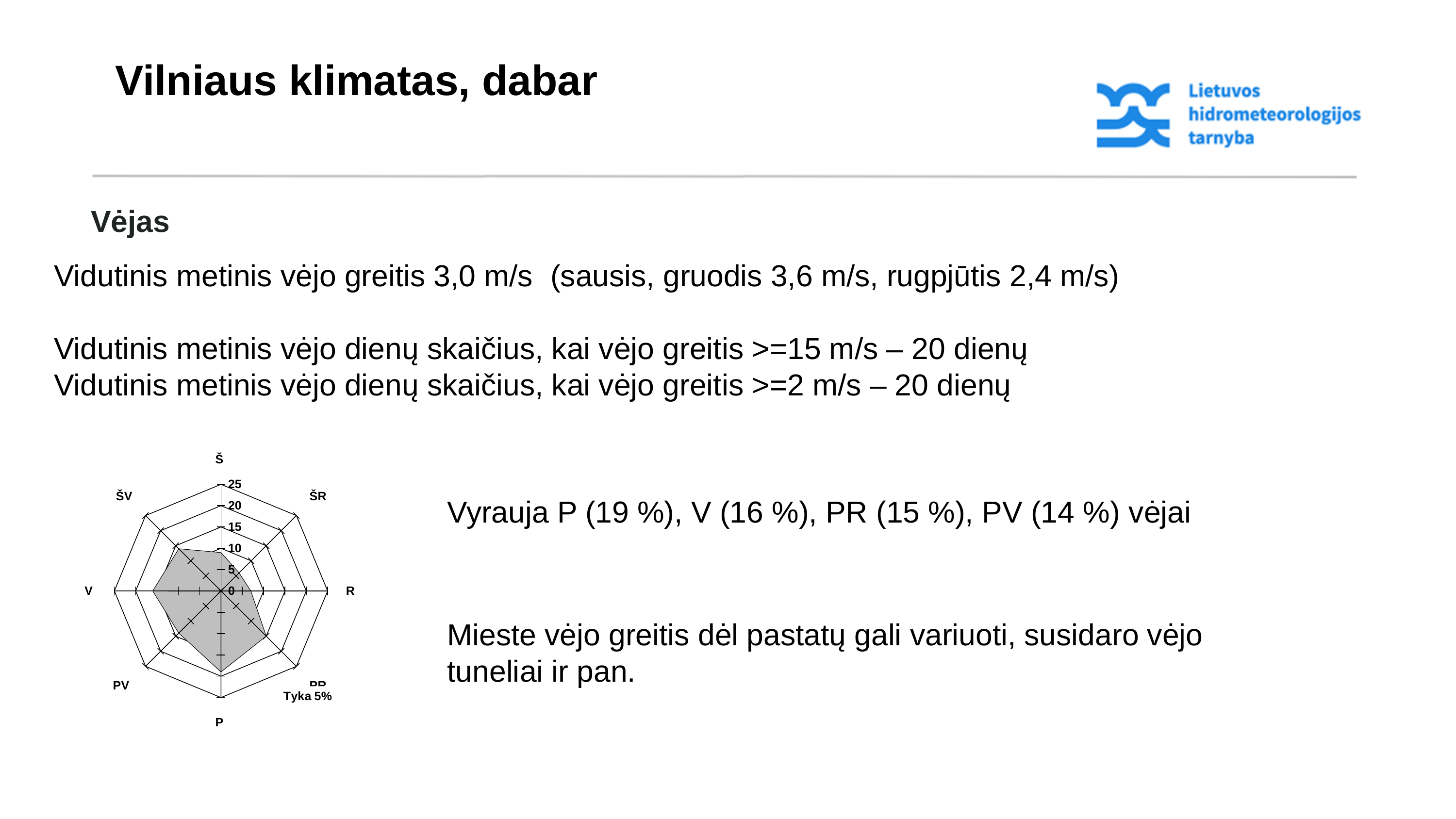

Vilniaus klimatas, dabar

Vėjas
Vidutinis metinis vėjo greitis 3,0 m/s  (sausis, gruodis 3,6 m/s, rugpjūtis 2,4 m/s)

Vidutinis metinis vėjo dienų skaičius, kai vėjo greitis >=15 m/s – 20 dienų
Vidutinis metinis vėjo dienų skaičius, kai vėjo greitis >=2 m/s – 20 dienų

### Chart

| Category |  |
|---|---|
| Š  | 9.0 |
| ŠR | 6.0 |
| R  | 7.0 |
| PR | 15.0 |
| P  | 19.0 |
| PV  | 14.0 |
| V  | 16.0 |
| ŠV | 14.0 |
Vyrauja P (19 %), V (16 %), PR (15 %), PV (14 %) vėjai
Mieste vėjo greitis dėl pastatų gali variuoti, susidaro vėjo tuneliai ir pan.